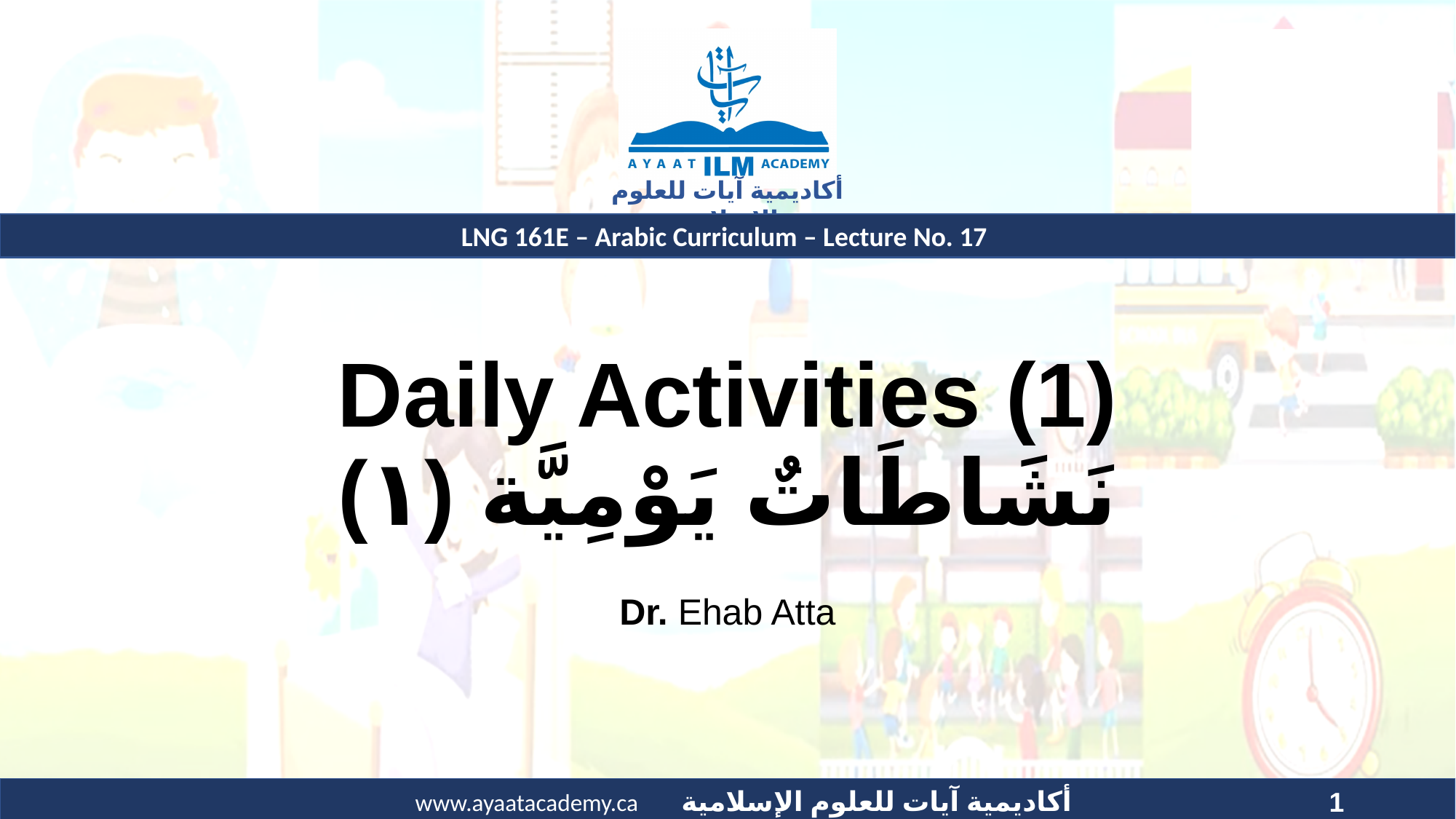

# Daily Activities (1) نَشَاطَاتٌ يَوْمِيَّة (١)
Dr. Ehab Atta
1